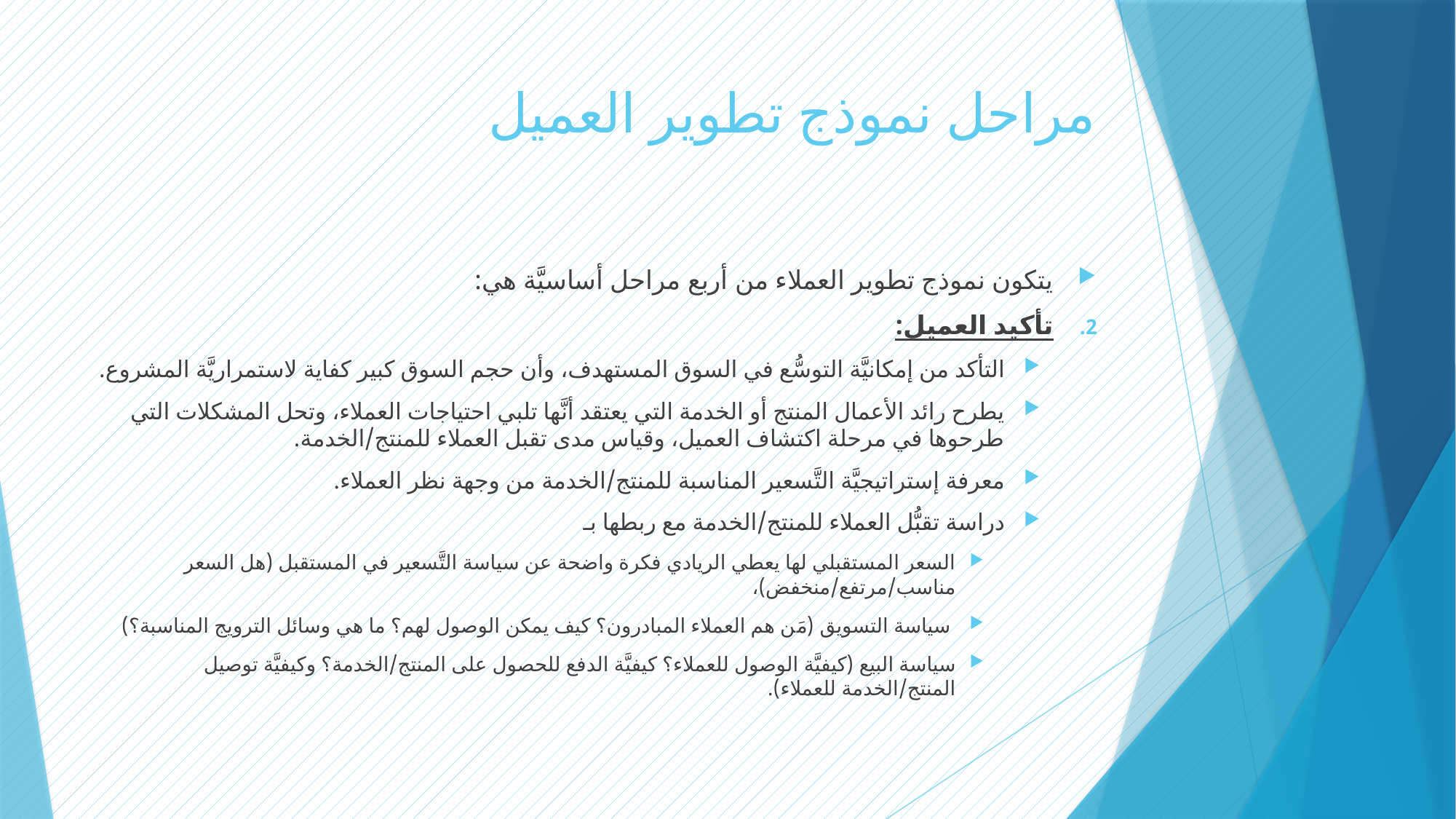

# مراحل نموذج تطوير العميل
يتكون نموذج تطوير العملاء من أربع مراحل أساسيَّة هي:
تأكيد العميل:
التأكد من إمكانيَّة التوسُّع في السوق المستهدف، وأن حجم السوق كبير كفاية لاستمراريَّة المشروع.
يطرح رائد الأعمال المنتج أو الخدمة التي يعتقد أنَّها تلبي احتياجات العملاء، وتحل المشكلات التي طرحوها في مرحلة اكتشاف العميل، وقياس مدى تقبل العملاء للمنتج/الخدمة.
معرفة إستراتيجيَّة التَّسعير المناسبة للمنتج/الخدمة من وجهة نظر العملاء.
دراسة تقبُّل العملاء للمنتج/الخدمة مع ربطها بـ
السعر المستقبلي لها يعطي الريادي فكرة واضحة عن سياسة التَّسعير في المستقبل (هل السعر مناسب/مرتفع/منخفض)،
 سياسة التسويق (مَن هم العملاء المبادرون؟ كيف يمكن الوصول لهم؟ ما هي وسائل الترويج المناسبة؟)
سياسة البيع (كيفيَّة الوصول للعملاء؟ كيفيَّة الدفع للحصول على المنتج/الخدمة؟ وكيفيَّة توصيل المنتج/الخدمة للعملاء).